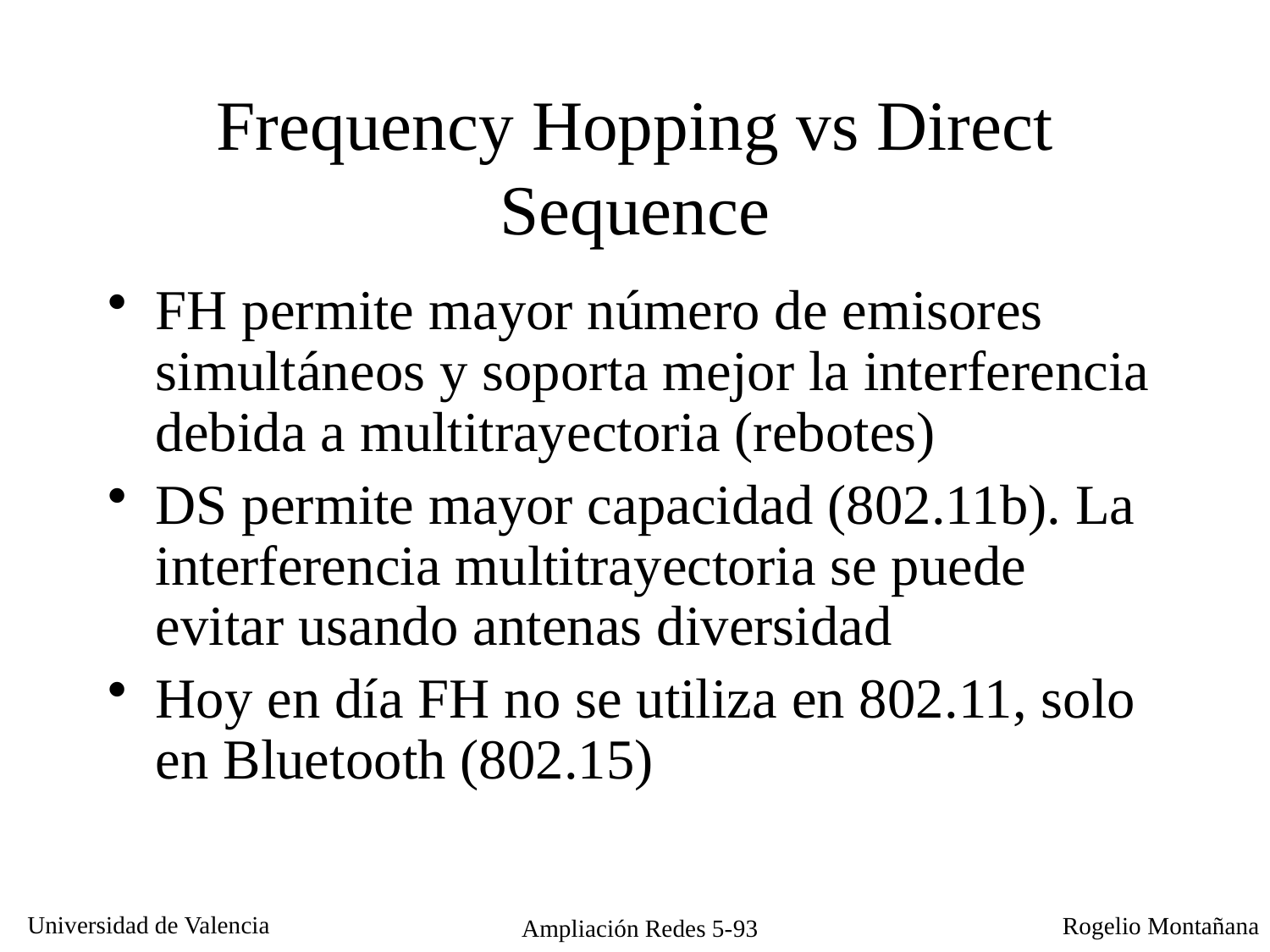

# Frequency Hopping vs Direct Sequence
FH permite mayor número de emisores simultáneos y soporta mejor la interferencia debida a multitrayectoria (rebotes)
DS permite mayor capacidad (802.11b). La interferencia multitrayectoria se puede evitar usando antenas diversidad
Hoy en día FH no se utiliza en 802.11, solo en Bluetooth (802.15)
Ampliación Redes 5-93